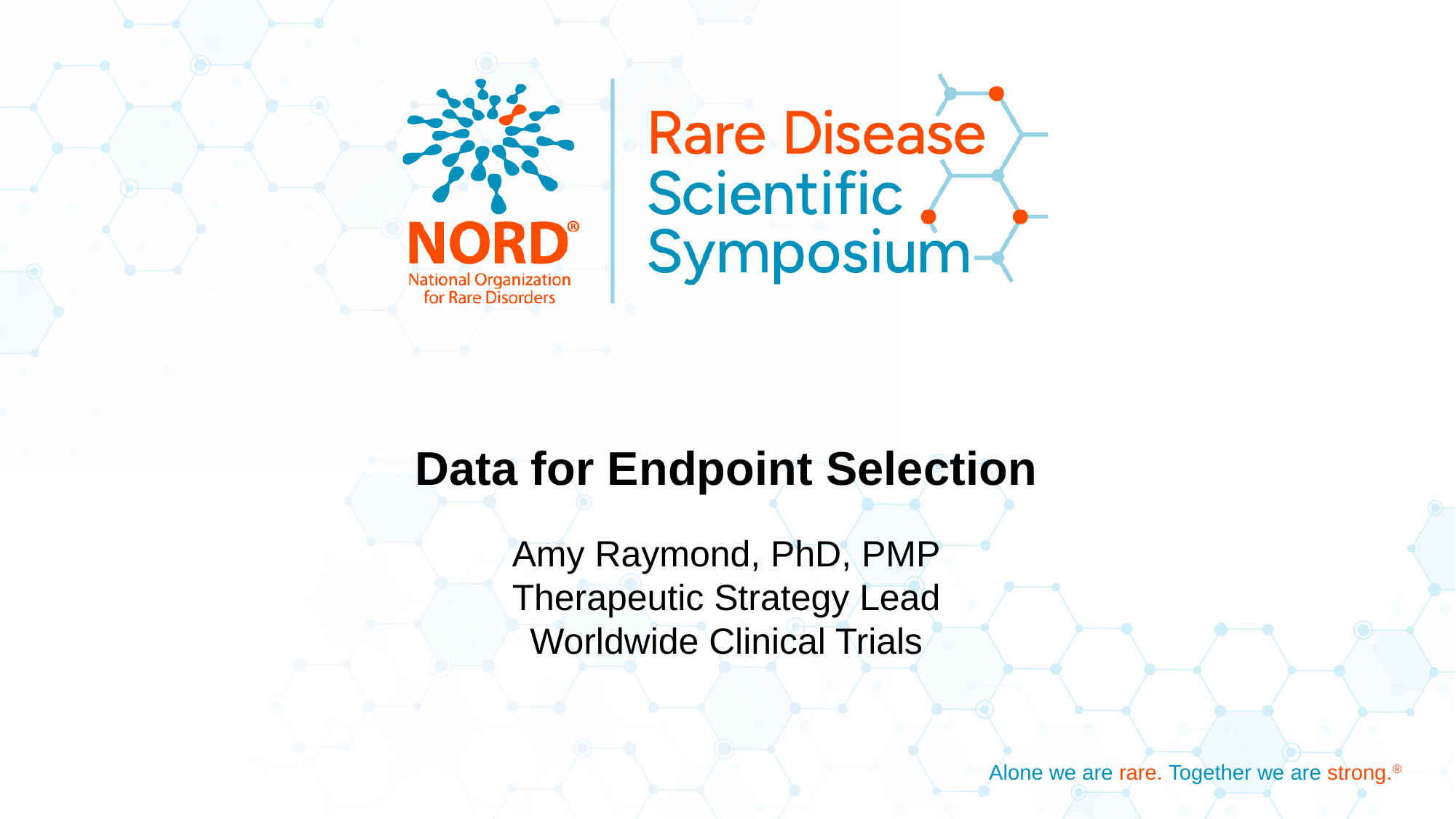

# Data for Endpoint Selection
Amy Raymond, PhD, PMP
Therapeutic Strategy Lead
Worldwide Clinical Trials